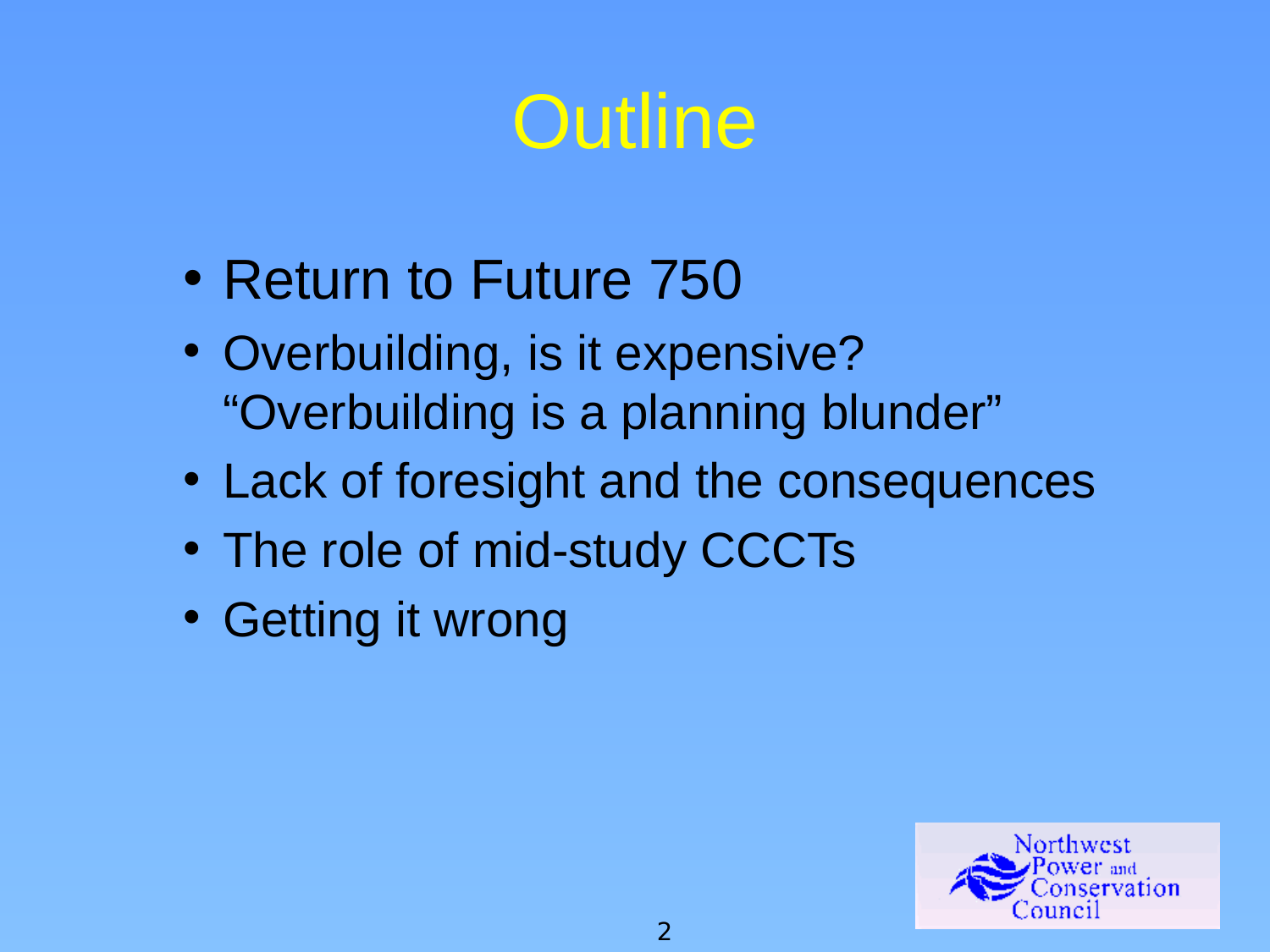

# Outline
Return to Future 750
Overbuilding, is it expensive?  “Overbuilding is a planning blunder”
Lack of foresight and the consequences
The role of mid-study CCCTs
Getting it wrong